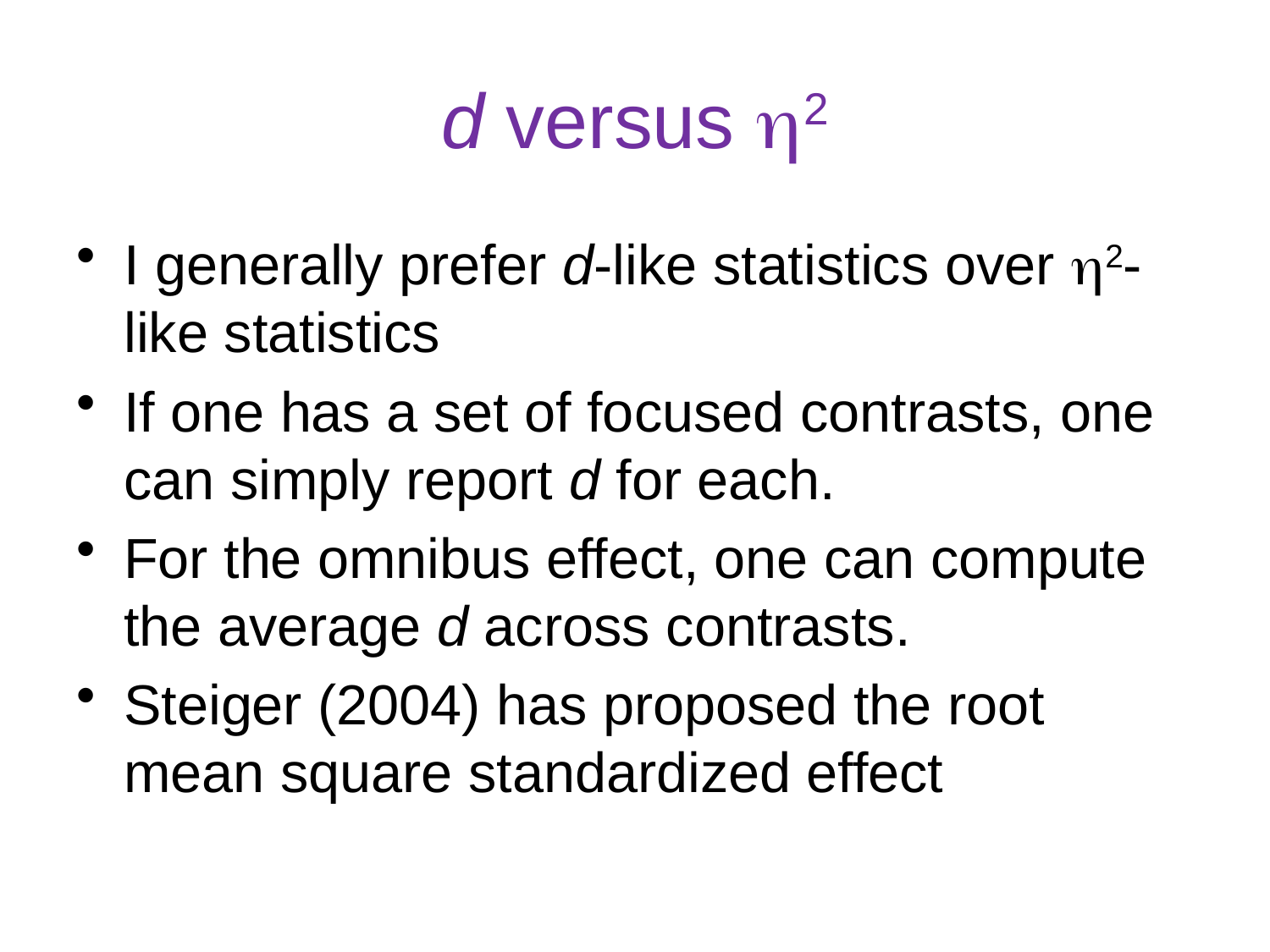

# d versus η2
I generally prefer d-like statistics over η2-like statistics
If one has a set of focused contrasts, one can simply report d for each.
For the omnibus effect, one can compute the average d across contrasts.
Steiger (2004) has proposed the root mean square standardized effect